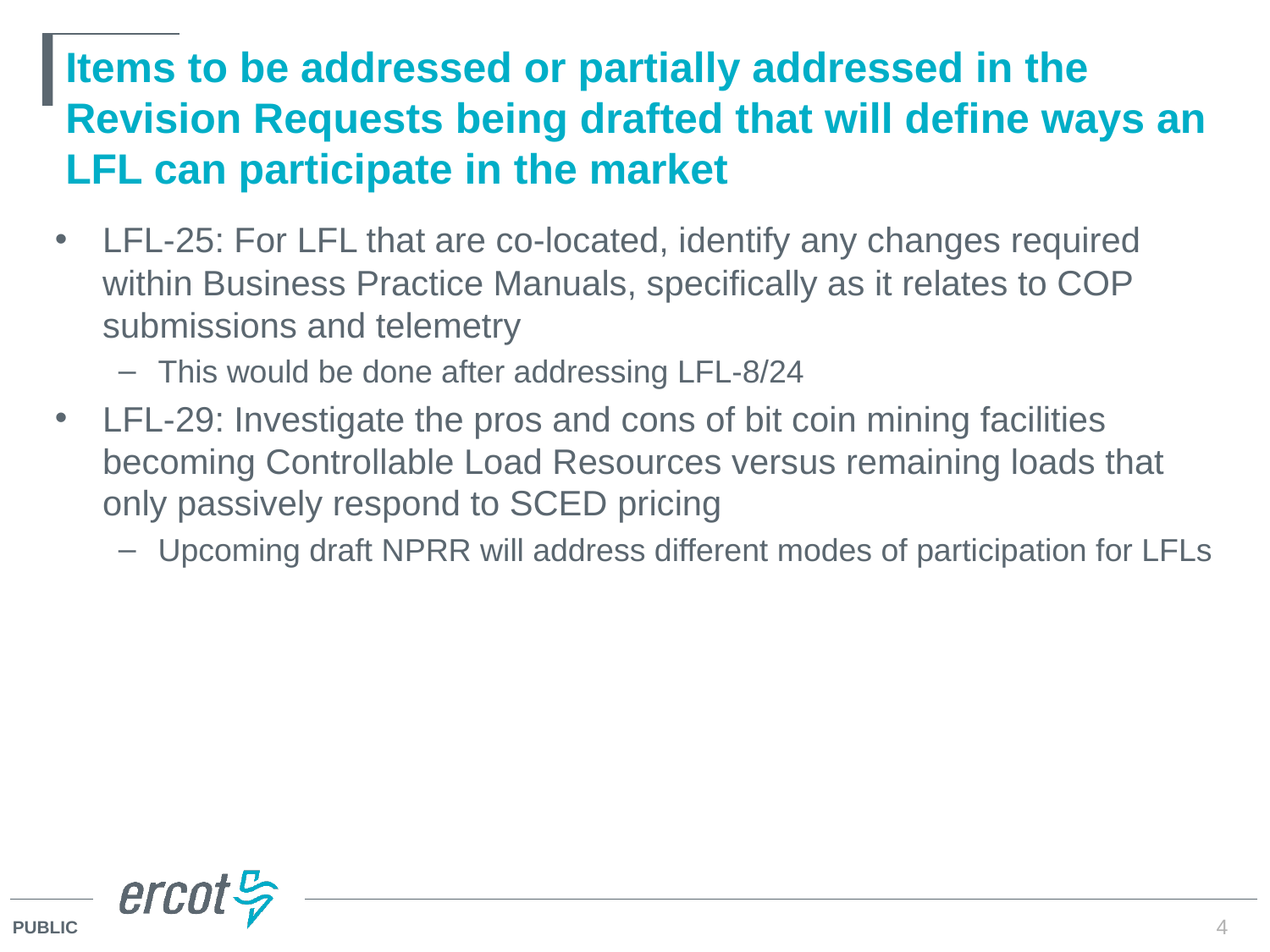

# Items to be addressed or partially addressed in the Revision Requests being drafted that will define ways an LFL can participate in the market
LFL-25: For LFL that are co-located, identify any changes required within Business Practice Manuals, specifically as it relates to COP submissions and telemetry
This would be done after addressing LFL-8/24
LFL-29: Investigate the pros and cons of bit coin mining facilities becoming Controllable Load Resources versus remaining loads that only passively respond to SCED pricing
Upcoming draft NPRR will address different modes of participation for LFLs

4